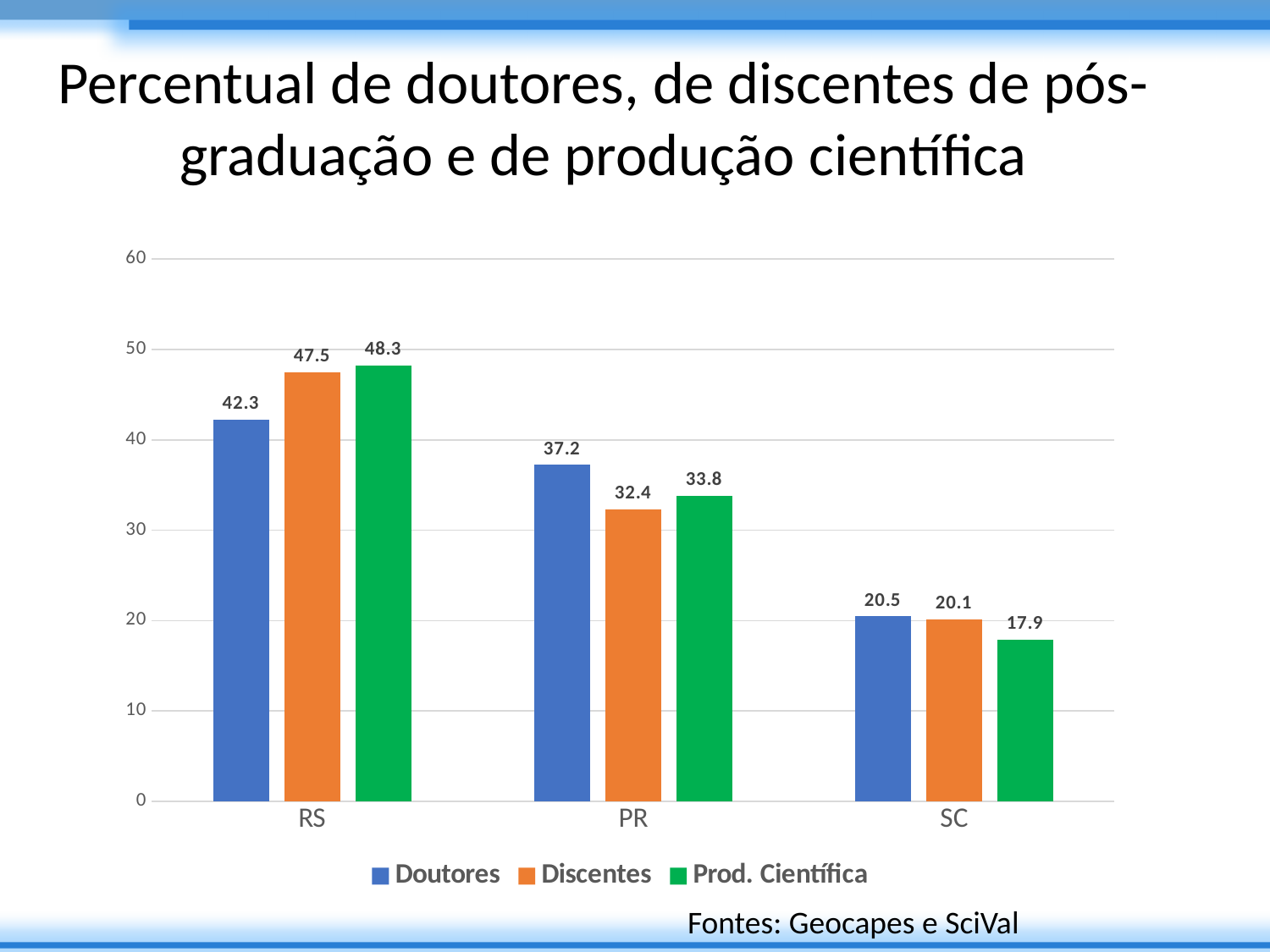

# Percentual de doutores, de discentes de pós-graduação e de produção científica

### Chart

| Category | Doutores | Discentes | Prod. Científica |
|---|---|---|---|
| RS | 42.25548418373529 | 47.50092317049329 | 48.265604249668 |
| PR | 37.24397042782693 | 32.35441058279208 | 33.84683488269143 |
| SC | 20.50054538843776 | 20.1446662467146 | 17.88756086764055 |
Fontes: Geocapes e SciVal